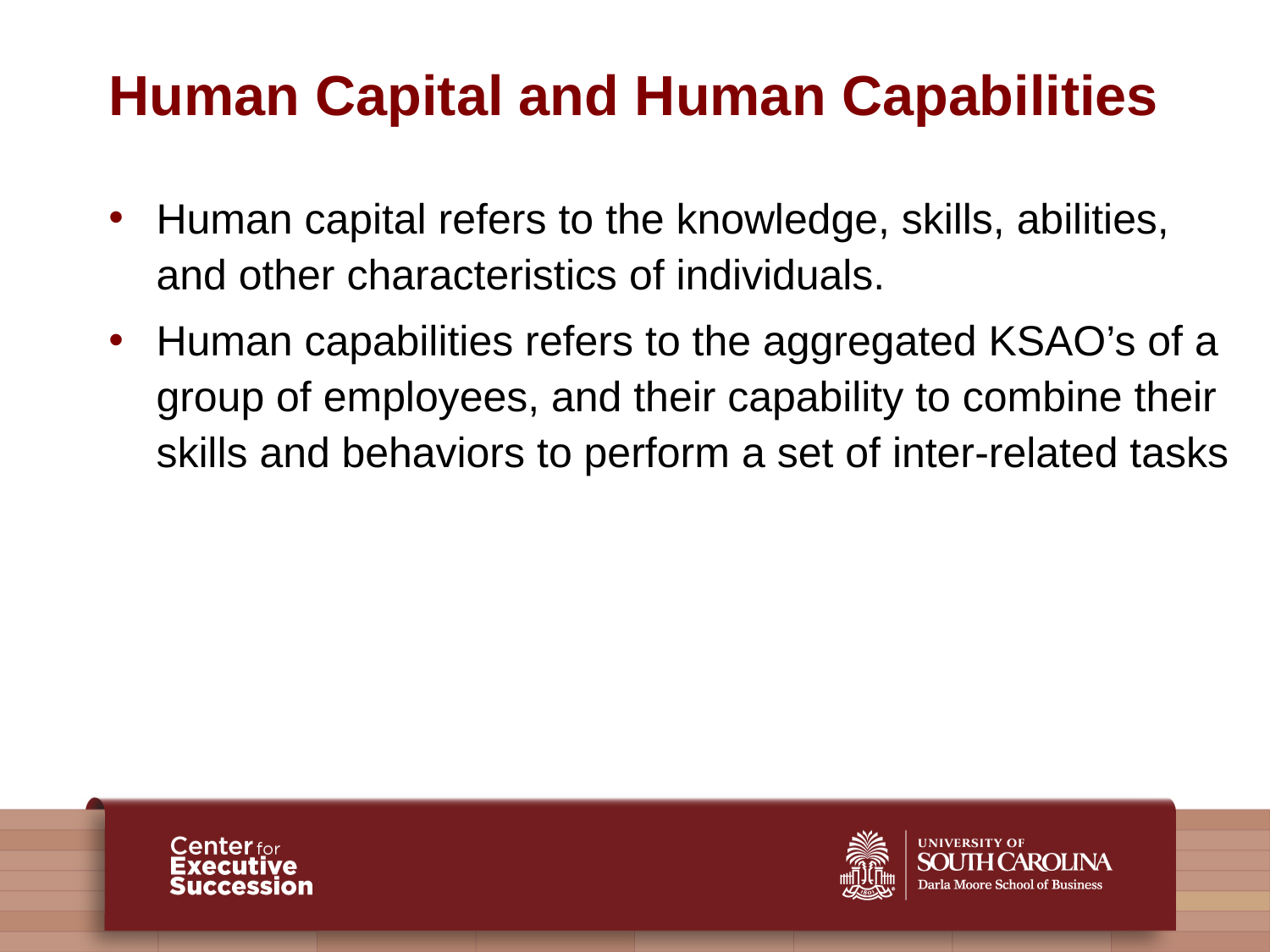

# Human Capital and Human Capabilities
Human capital refers to the knowledge, skills, abilities, and other characteristics of individuals.
Human capabilities refers to the aggregated KSAO’s of a group of employees, and their capability to combine their skills and behaviors to perform a set of inter-related tasks